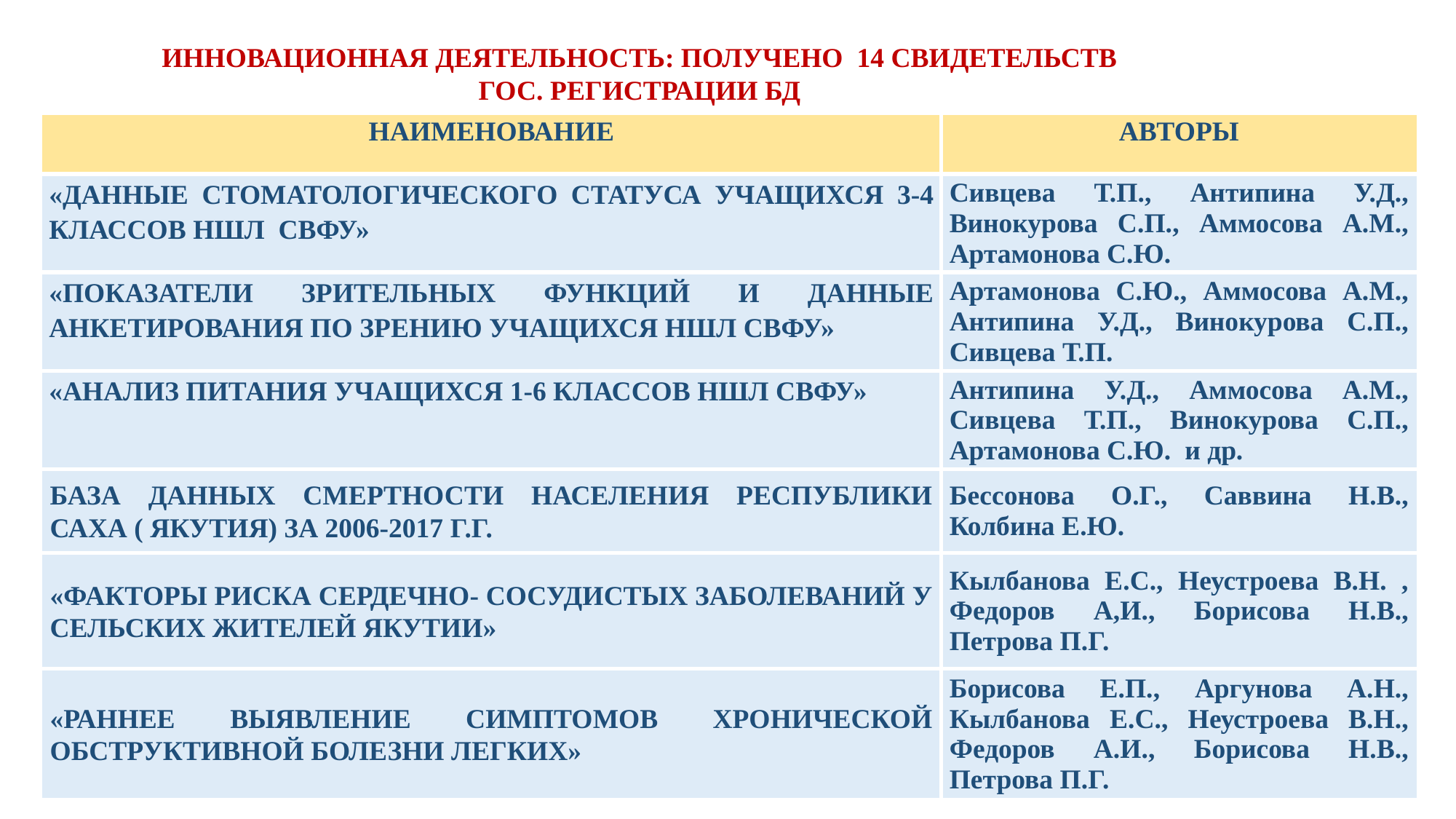

ИННОВАЦИОННАЯ ДЕЯТЕЛЬНОСТЬ: ПОЛУЧЕНО  14 СВИДЕТЕЛЬСТВ  ГОС. РЕГИСТРАЦИИ БД
| НАИМЕНОВАНИЕ | АВТОРЫ |
| --- | --- |
| «ДАННЫЕ СТОМАТОЛОГИЧЕСКОГО СТАТУСА УЧАЩИХСЯ 3-4 КЛАССОВ НШЛ СВФУ» | Сивцева Т.П., Антипина У.Д., Винокурова С.П., Аммосова А.М., Артамонова С.Ю. |
| «ПОКАЗАТЕЛИ ЗРИТЕЛЬНЫХ ФУНКЦИЙ И ДАННЫЕ АНКЕТИРОВАНИЯ ПО ЗРЕНИЮ УЧАЩИХСЯ НШЛ СВФУ» | Артамонова С.Ю., Аммосова А.М., Антипина У.Д., Винокурова С.П., Сивцева Т.П. |
| «АНАЛИЗ ПИТАНИЯ УЧАЩИХСЯ 1-6 КЛАССОВ НШЛ СВФУ» | Антипина У.Д., Аммосова А.М., Сивцева Т.П., Винокурова С.П., Артамонова С.Ю. и др. |
| БАЗА ДАННЫХ СМЕРТНОСТИ НАСЕЛЕНИЯ РЕСПУБЛИКИ САХА ( ЯКУТИЯ) ЗА 2006-2017 Г.Г. | Бессонова О.Г., Саввина Н.В., Колбина Е.Ю. |
| «ФАКТОРЫ РИСКА СЕРДЕЧНО- СОСУДИСТЫХ ЗАБОЛЕВАНИЙ У СЕЛЬСКИХ ЖИТЕЛЕЙ ЯКУТИИ» | Кылбанова Е.С., Неустроева В.Н. , Федоров А,И., Борисова Н.В., Петрова П.Г. |
| «РАННЕЕ ВЫЯВЛЕНИЕ СИМПТОМОВ ХРОНИЧЕСКОЙ ОБСТРУКТИВНОЙ БОЛЕЗНИ ЛЕГКИХ» | Борисова Е.П., Аргунова А.Н., Кылбанова Е.С., Неустроева В.Н., Федоров А.И., Борисова Н.В., Петрова П.Г. |